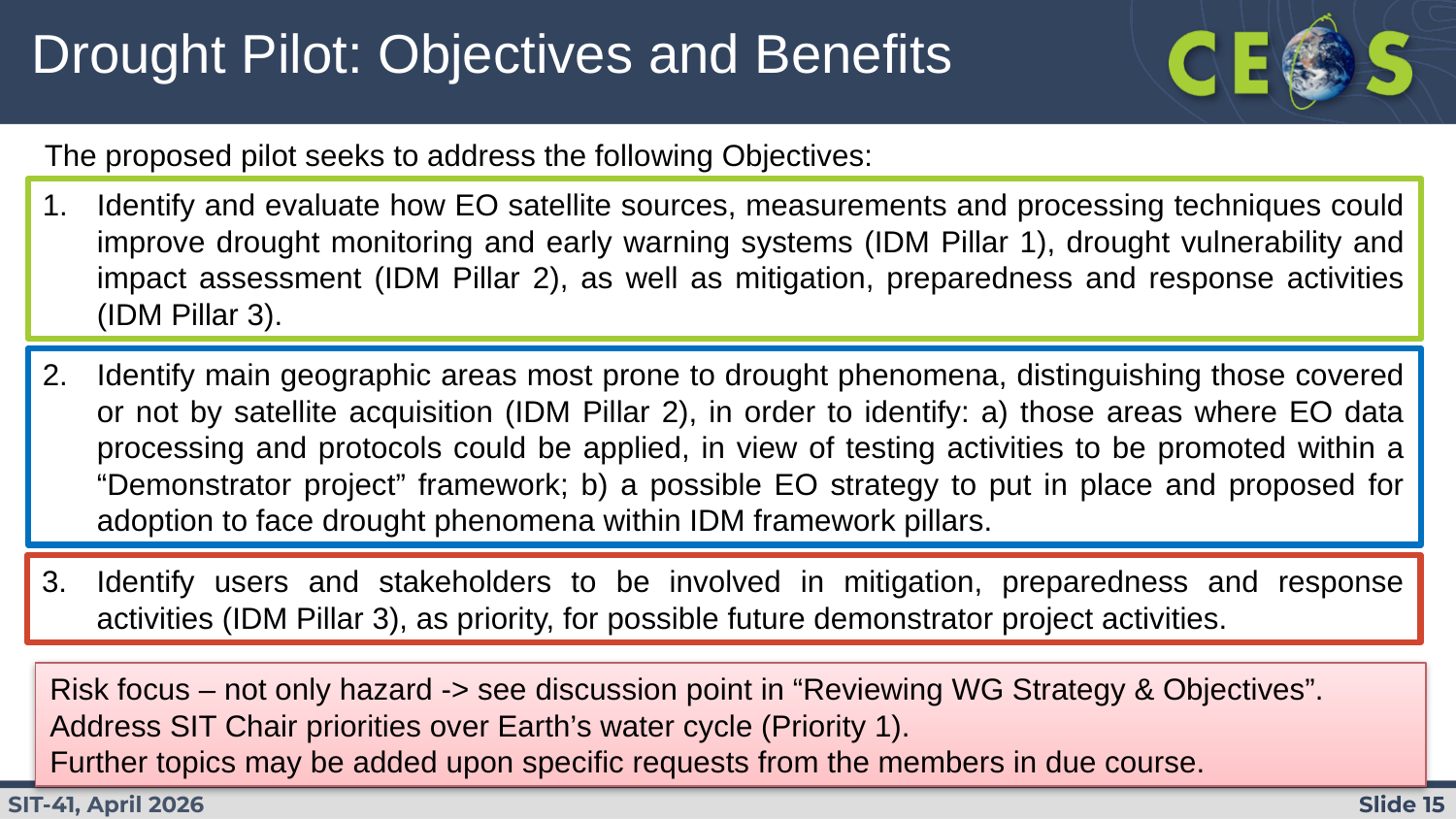

# Drought Pilot: Objectives and Benefits
The proposed pilot seeks to address the following Objectives:
Identify and evaluate how EO satellite sources, measurements and processing techniques could improve drought monitoring and early warning systems (IDM Pillar 1), drought vulnerability and impact assessment (IDM Pillar 2), as well as mitigation, preparedness and response activities (IDM Pillar 3).
Identify main geographic areas most prone to drought phenomena, distinguishing those covered or not by satellite acquisition (IDM Pillar 2), in order to identify: a) those areas where EO data processing and protocols could be applied, in view of testing activities to be promoted within a “Demonstrator project” framework; b) a possible EO strategy to put in place and proposed for adoption to face drought phenomena within IDM framework pillars.
Identify users and stakeholders to be involved in mitigation, preparedness and response activities (IDM Pillar 3), as priority, for possible future demonstrator project activities.
Risk focus – not only hazard -> see discussion point in “Reviewing WG Strategy & Objectives”.
Address SIT Chair priorities over Earth’s water cycle (Priority 1).
Further topics may be added upon specific requests from the members in due course.